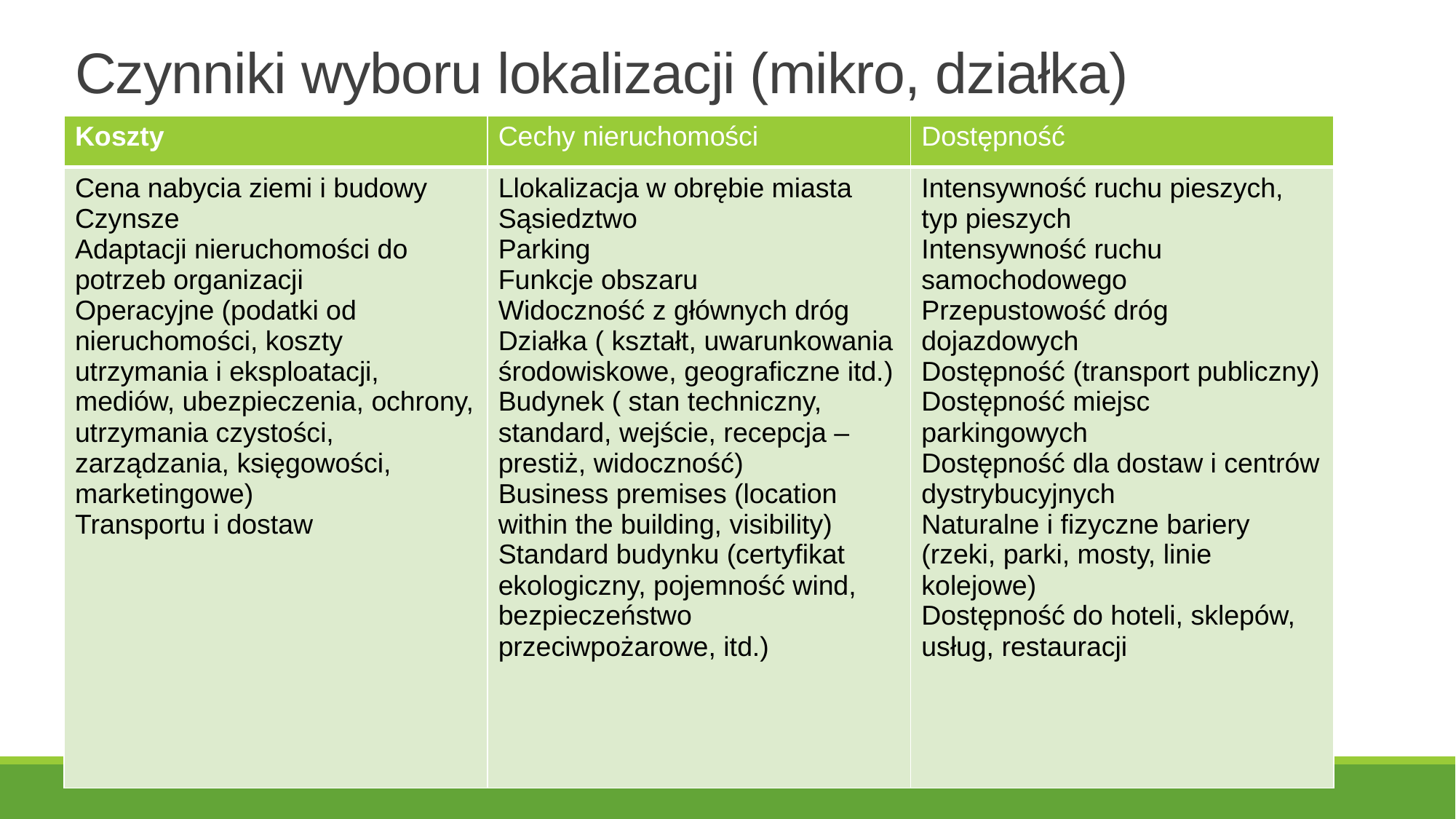

# Czynniki wyboru lokalizacji (mikro, działka)
| Koszty | Cechy nieruchomości | Dostępność |
| --- | --- | --- |
| Cena nabycia ziemi i budowy Czynsze Adaptacji nieruchomości do potrzeb organizacji Operacyjne (podatki od nieruchomości, koszty utrzymania i eksploatacji, mediów, ubezpieczenia, ochrony, utrzymania czystości, zarządzania, księgowości, marketingowe) Transportu i dostaw | Llokalizacja w obrębie miasta Sąsiedztwo Parking Funkcje obszaru Widoczność z głównych dróg Działka ( kształt, uwarunkowania środowiskowe, geograficzne itd.) Budynek ( stan techniczny, standard, wejście, recepcja – prestiż, widoczność) Business premises (location within the building, visibility) Standard budynku (certyfikat ekologiczny, pojemność wind, bezpieczeństwo przeciwpożarowe, itd.) | Intensywność ruchu pieszych, typ pieszych Intensywność ruchu samochodowego Przepustowość dróg dojazdowych Dostępność (transport publiczny) Dostępność miejsc parkingowych Dostępność dla dostaw i centrów dystrybucyjnych Naturalne i fizyczne bariery (rzeki, parki, mosty, linie kolejowe) Dostępność do hoteli, sklepów, usług, restauracji |